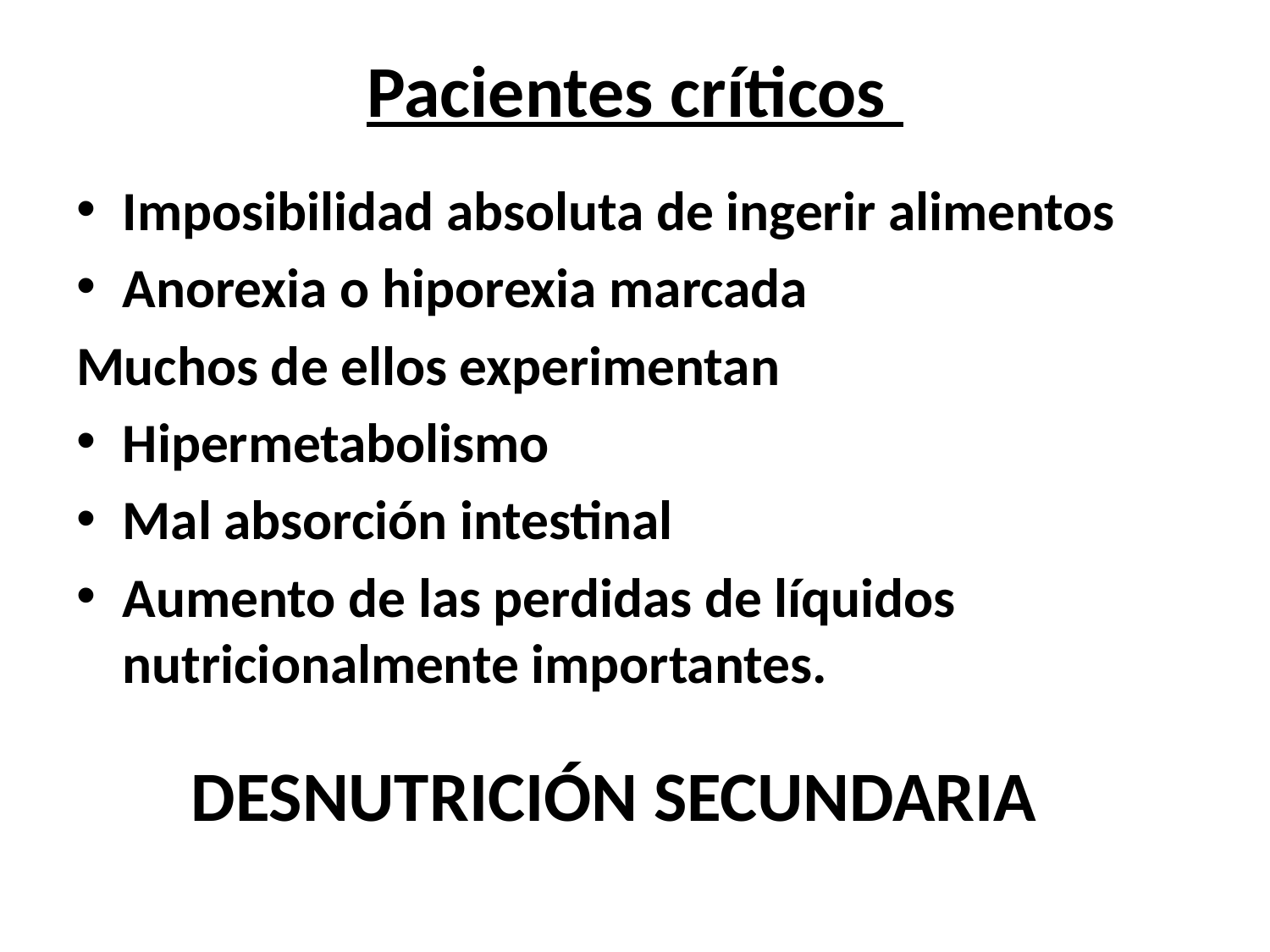

# Pacientes críticos
Imposibilidad absoluta de ingerir alimentos
Anorexia o hiporexia marcada
Muchos de ellos experimentan
Hipermetabolismo
Mal absorción intestinal
Aumento de las perdidas de líquidos nutricionalmente importantes.

DESNUTRICIÓN SECUNDARIA